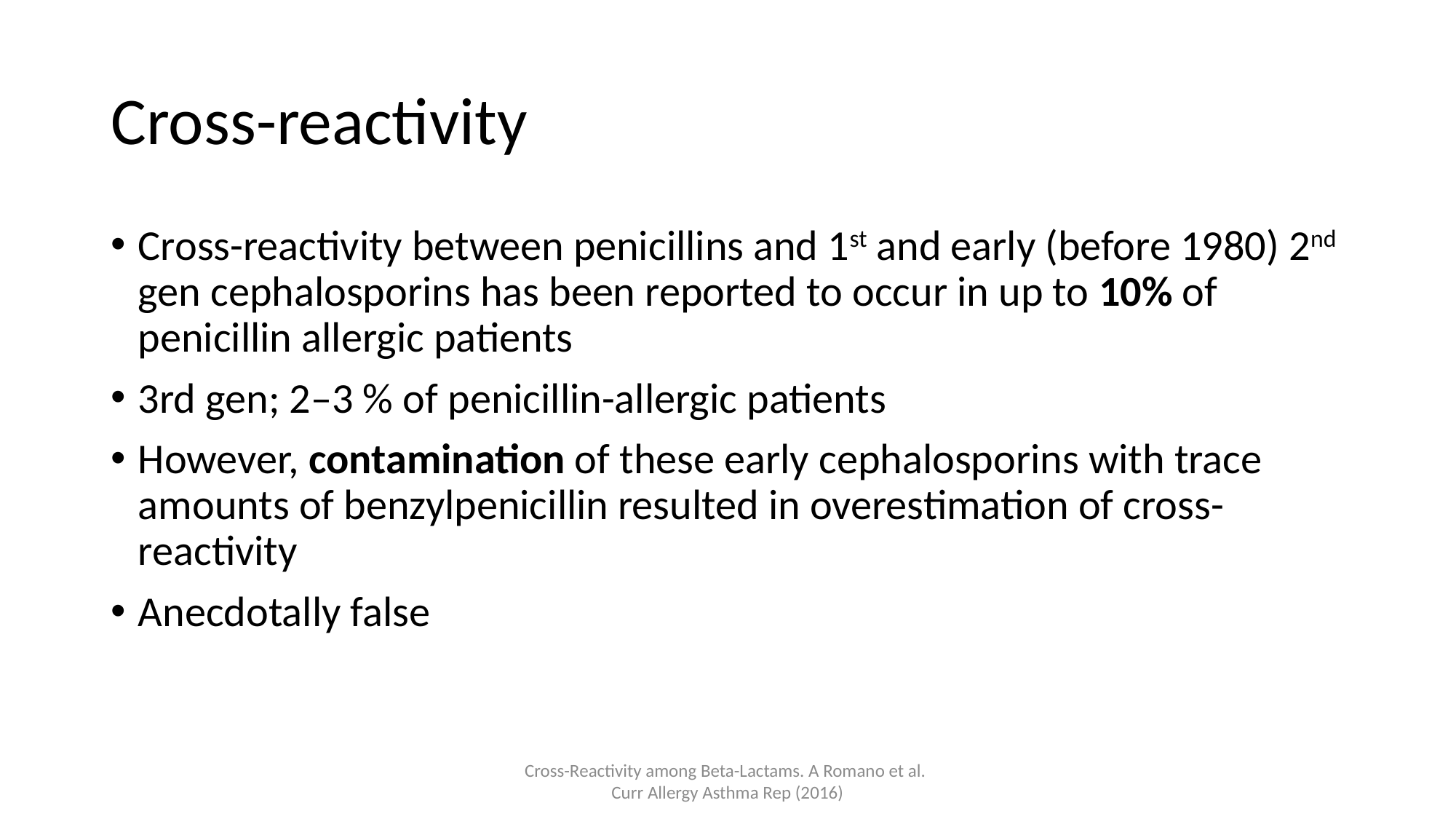

# Cross-reactivity
Cross-reactivity between penicillins and 1st and early (before 1980) 2nd gen cephalosporins has been reported to occur in up to 10% of penicillin allergic patients
3rd gen; 2–3 % of penicillin-allergic patients
However, contamination of these early cephalosporins with trace amounts of benzylpenicillin resulted in overestimation of cross-reactivity
Anecdotally false

Cross-Reactivity among Beta-Lactams. A Romano et al.
Curr Allergy Asthma Rep (2016)